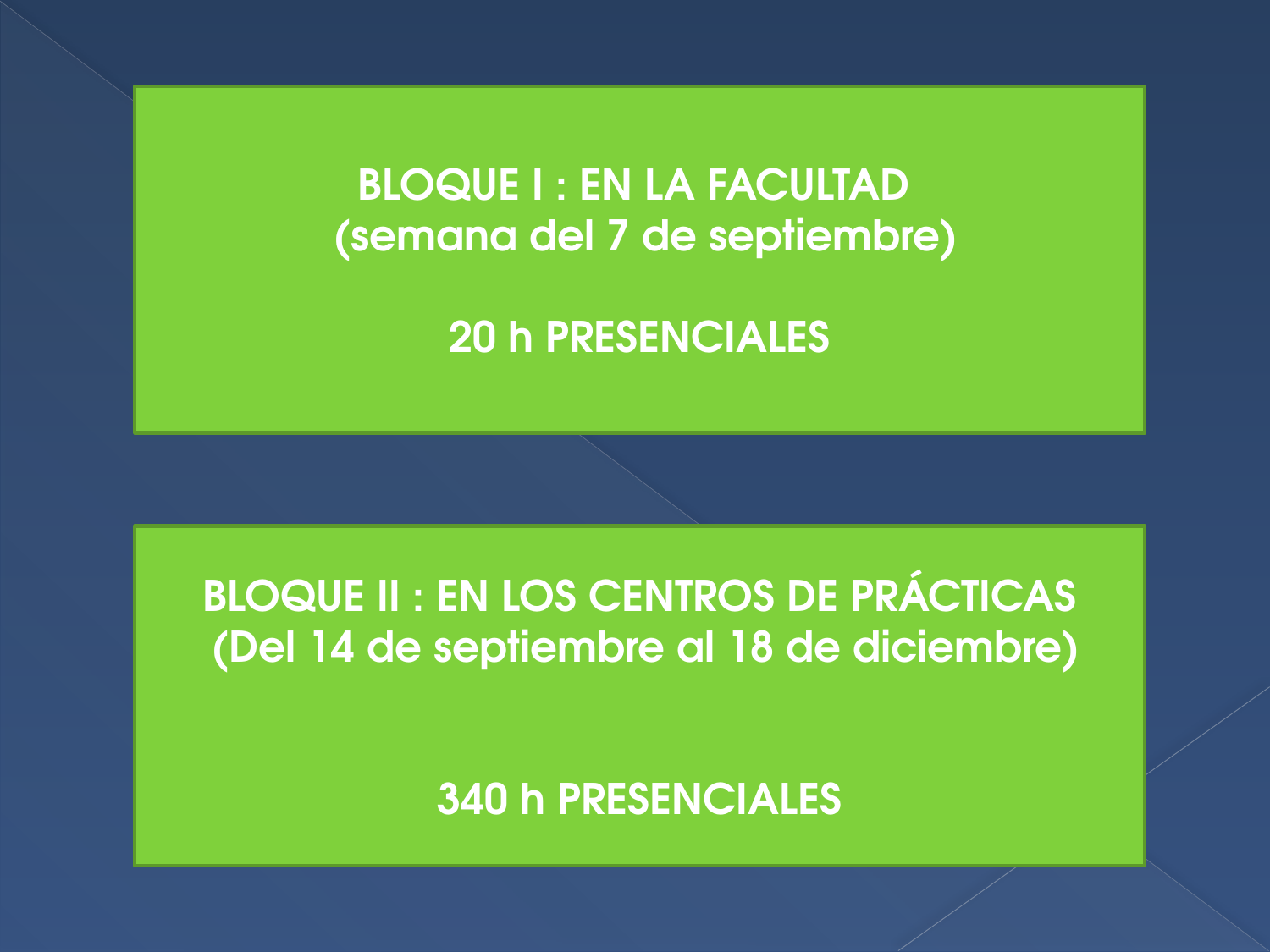

BLOQUE I : EN LA FACULTAD
 (semana del 7 de septiembre)

20 h PRESENCIALES
BLOQUE II : EN LOS CENTROS DE PRÁCTICAS
 (Del 14 de septiembre al 18 de diciembre)

340 h PRESENCIALES